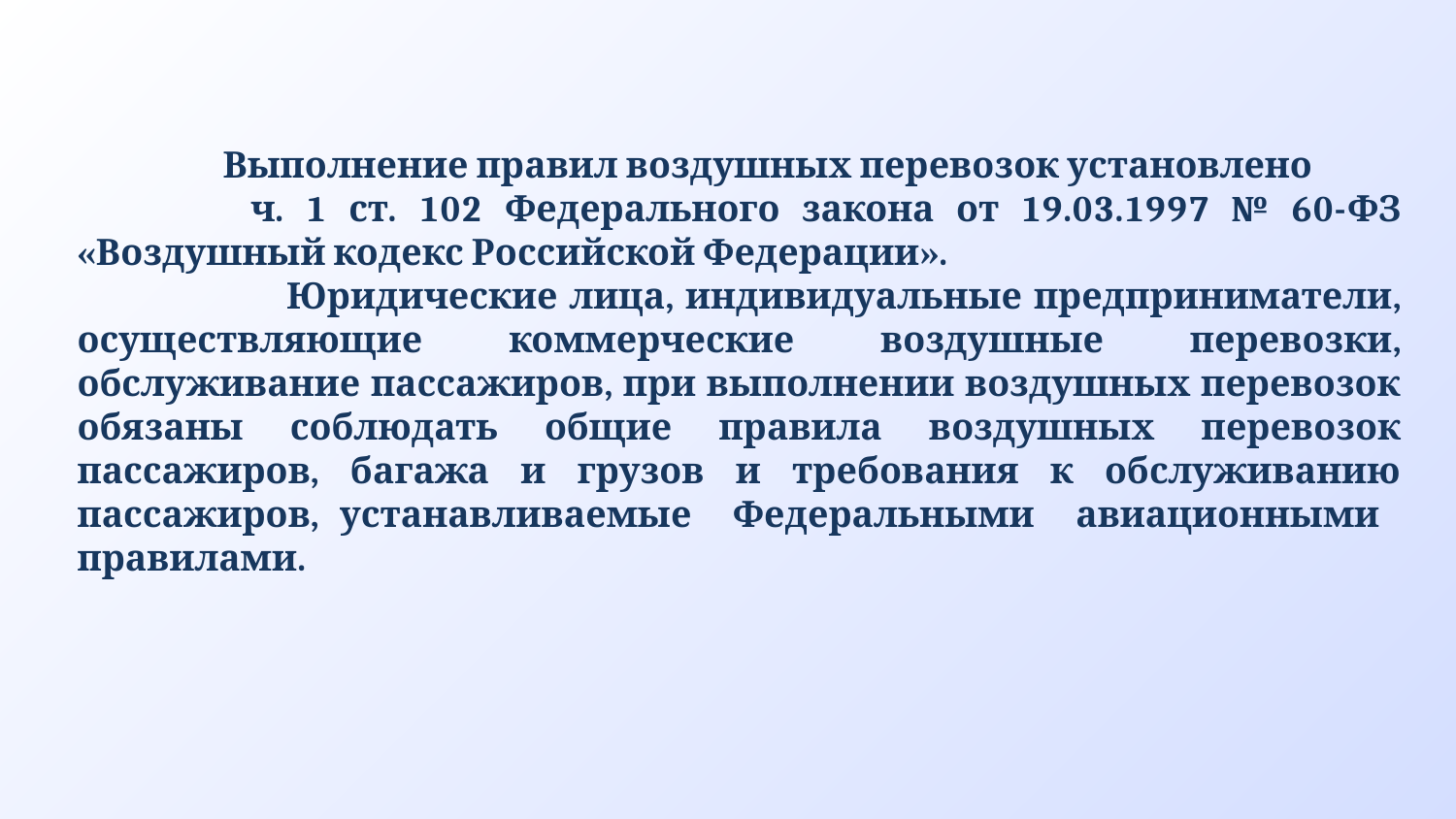

Выполнение правил воздушных перевозок установлено                    ч. 1 ст. 102 Федерального закона от 19.03.1997 № 60-ФЗ «Воздушный кодекс Российской Федерации».
                  Юридические лица, индивидуальные предприниматели, осуществляющие коммерческие воздушные перевозки, обслуживание пассажиров, при выполнении воздушных перевозок обязаны соблюдать общие правила воздушных перевозок пассажиров, багажа и грузов и требования к обслуживанию пассажиров, устанавливаемые  Федеральными  авиационными  правилами.